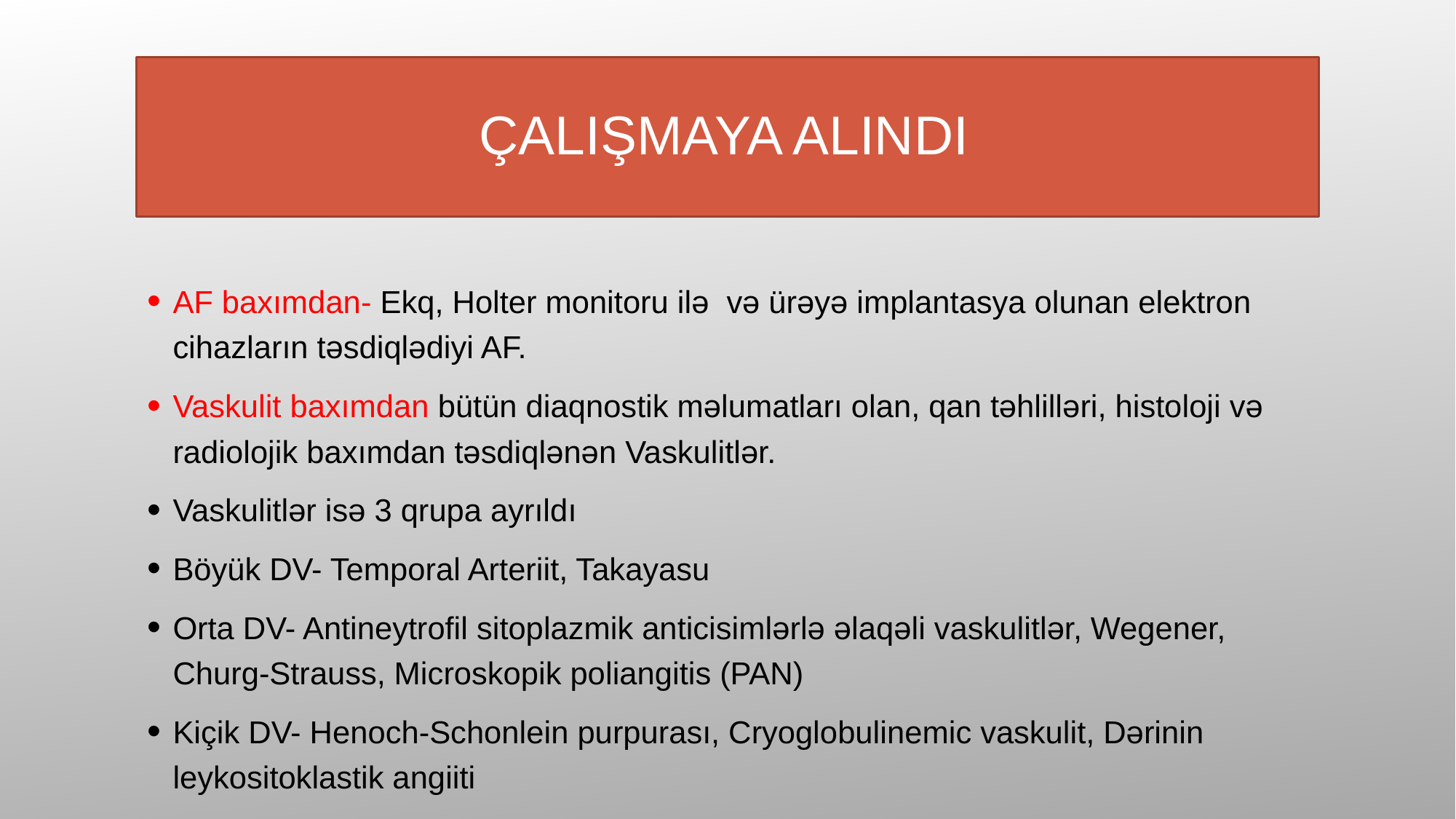

# Çalışmaya alındı
AF baxımdan- Ekq, Holter monitoru ilə  və ürəyə implantasya olunan elektron cihazların təsdiqlədiyi AF.
Vaskulit baxımdan bütün diaqnostik məlumatları olan, qan təhlilləri, histoloji və radiolojik baxımdan təsdiqlənən Vaskulitlər.
Vaskulitlər isə 3 qrupa ayrıldı
Böyük DV- Temporal Arteriit, Takayasu
Orta DV- Antineytrofil sitoplazmik anticisimlərlə əlaqəli vaskulitlər, Wegener, Churg-Strauss, Microskopik poliangitis (PAN)
Kiçik DV- Henoch-Schonlein purpurası, Cryoglobulinemic vaskulit, Dərinin leykositoklastik angiiti